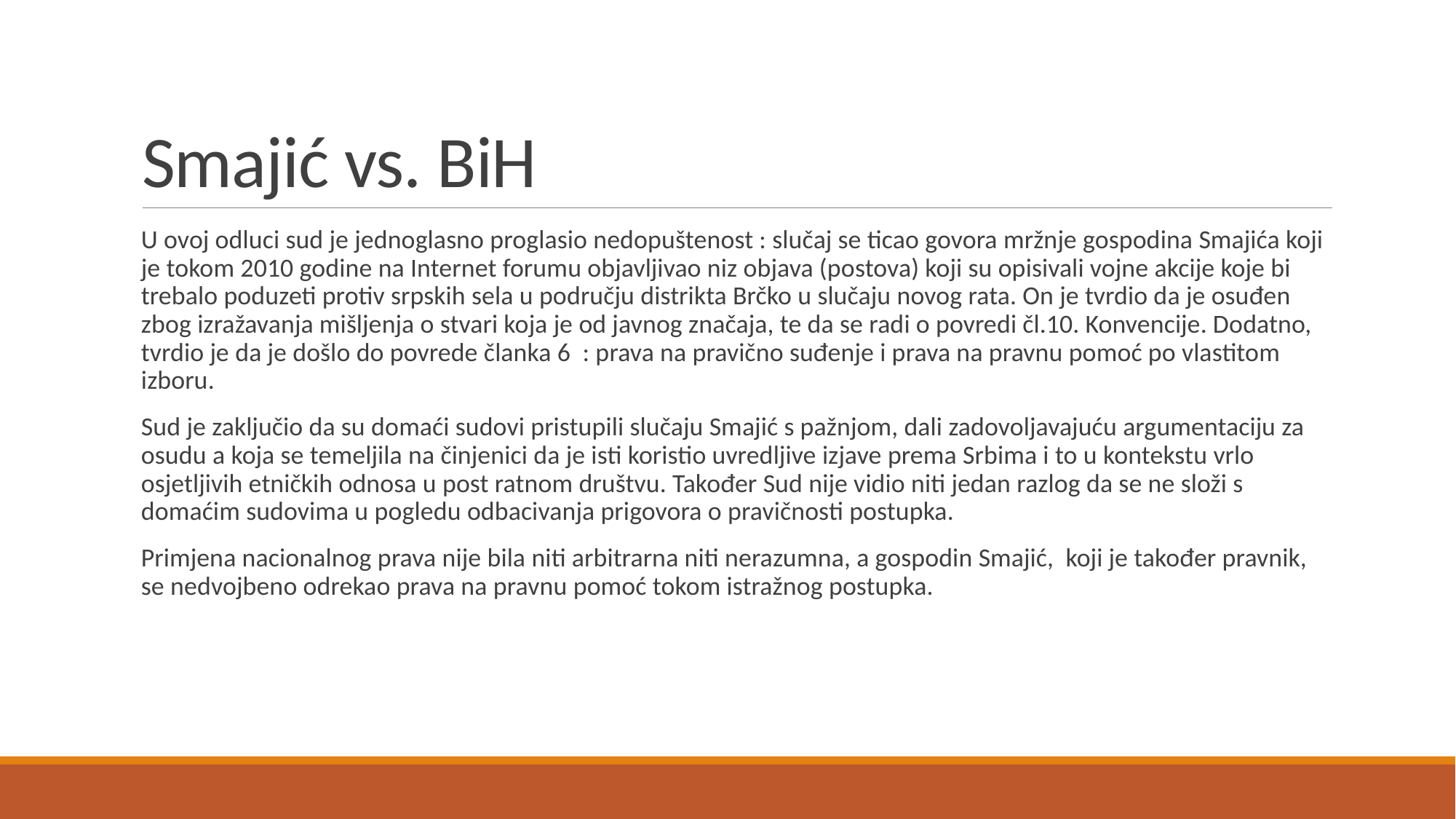

# Smajić vs. BiH
U ovoj odluci sud je jednoglasno proglasio nedopuštenost : slučaj se ticao govora mržnje gospodina Smajića koji je tokom 2010 godine na Internet forumu objavljivao niz objava (postova) koji su opisivali vojne akcije koje bi trebalo poduzeti protiv srpskih sela u području distrikta Brčko u slučaju novog rata. On je tvrdio da je osuđen zbog izražavanja mišljenja o stvari koja je od javnog značaja, te da se radi o povredi čl.10. Konvencije. Dodatno, tvrdio je da je došlo do povrede članka 6  : prava na pravično suđenje i prava na pravnu pomoć po vlastitom izboru.
Sud je zaključio da su domaći sudovi pristupili slučaju Smajić s pažnjom, dali zadovoljavajuću argumentaciju za osudu a koja se temeljila na činjenici da je isti koristio uvredljive izjave prema Srbima i to u kontekstu vrlo osjetljivih etničkih odnosa u post ratnom društvu. Također Sud nije vidio niti jedan razlog da se ne složi s domaćim sudovima u pogledu odbacivanja prigovora o pravičnosti postupka.
Primjena nacionalnog prava nije bila niti arbitrarna niti nerazumna, a gospodin Smajić,  koji je također pravnik, se nedvojbeno odrekao prava na pravnu pomoć tokom istražnog postupka.